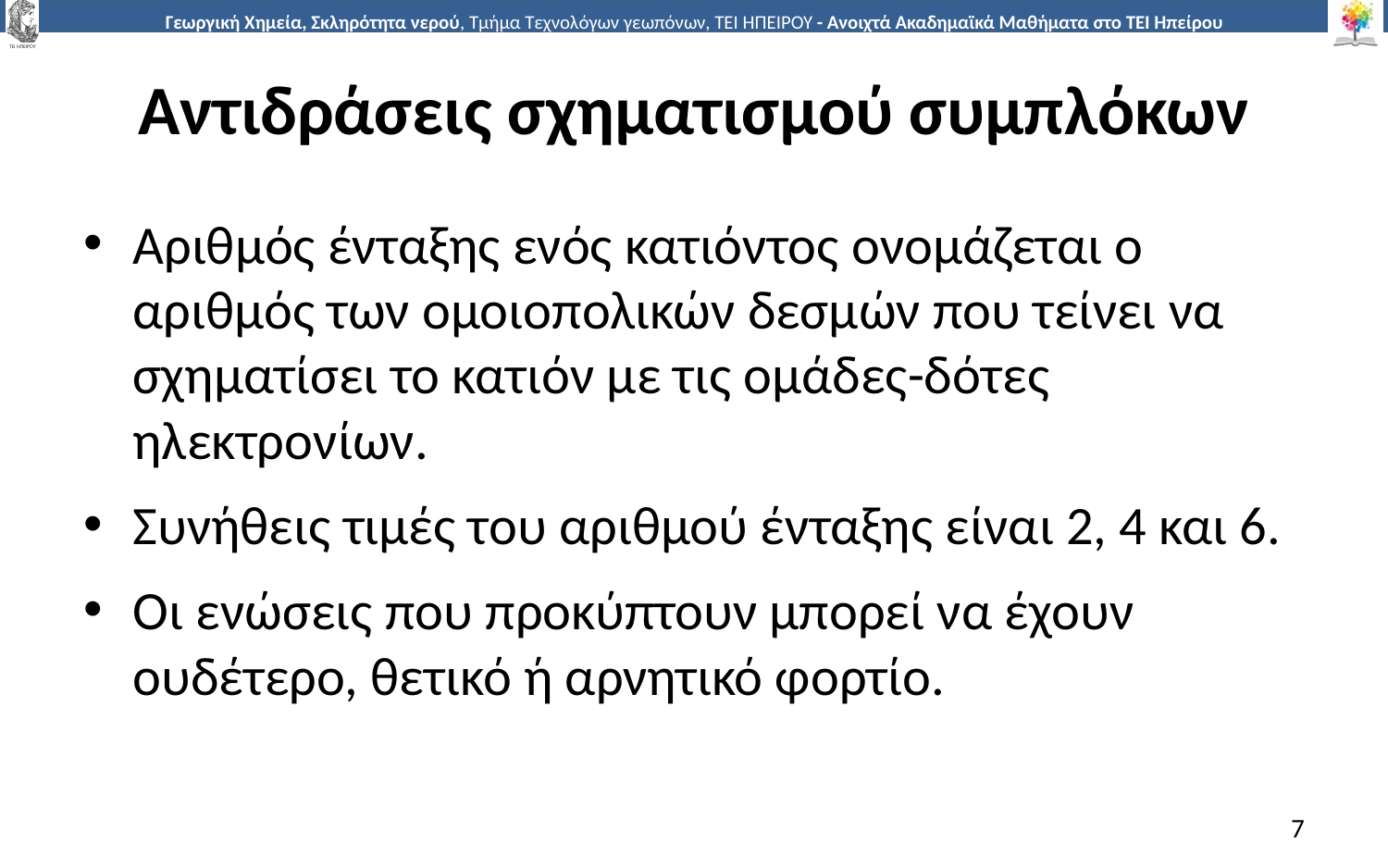

# Αντιδράσεις σχηματισμού συμπλόκων
Αριθμός ένταξης ενός κατιόντος ονομάζεται ο αριθμός των ομοιοπολικών δεσμών που τείνει να σχηματίσει το κατιόν με τις ομάδες-δότες ηλεκτρονίων.
Συνήθεις τιμές του αριθμού ένταξης είναι 2, 4 και 6.
Οι ενώσεις που προκύπτουν μπορεί να έχουν ουδέτερο, θετικό ή αρνητικό φορτίο.
7